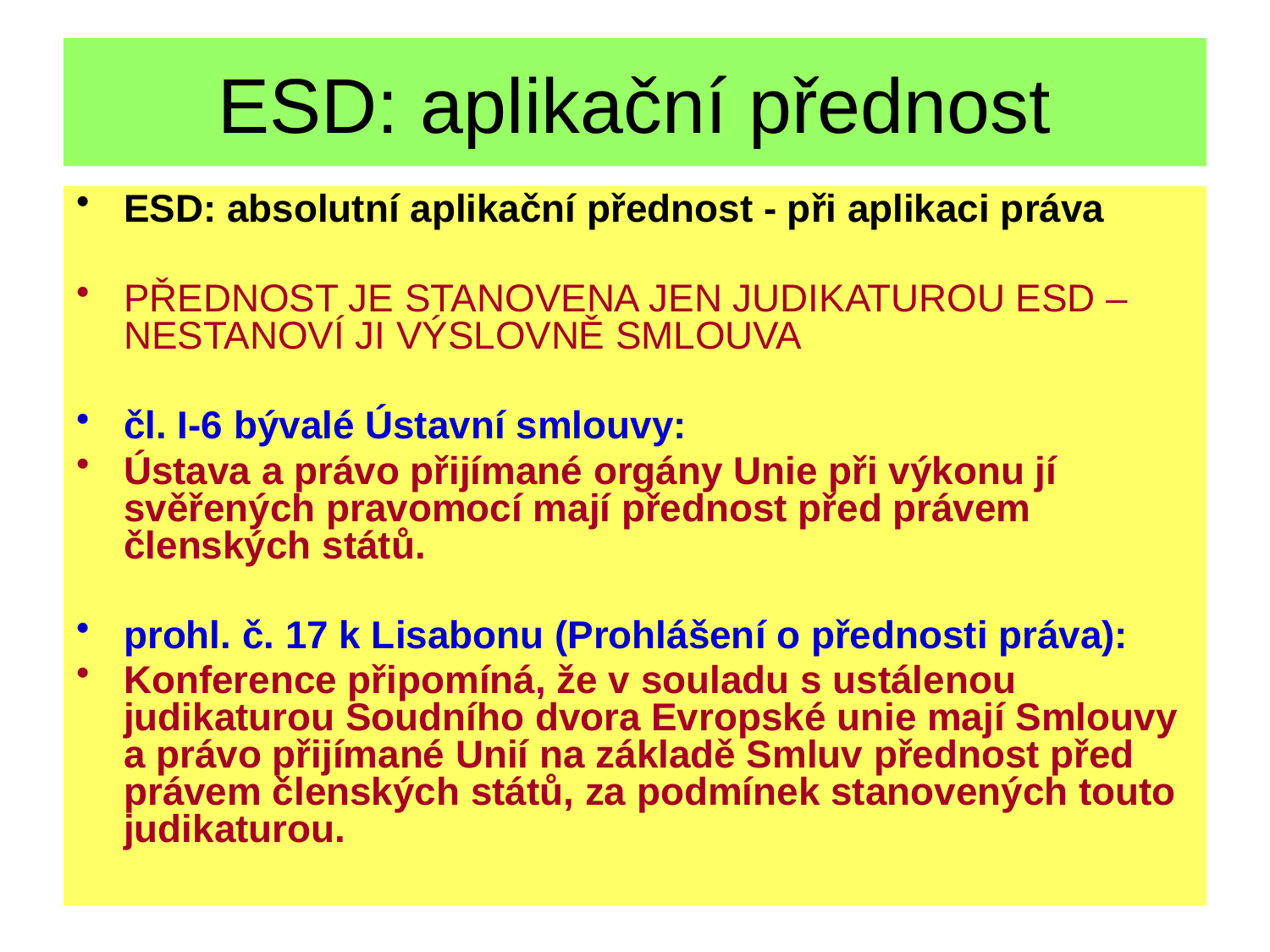

# ESD: aplikační přednost
ESD: absolutní aplikační přednost - při aplikaci práva

PŘEDNOST JE STANOVENA JEN JUDIKATUROU ESD – NESTANOVÍ JI VÝSLOVNĚ SMLOUVA

čl. I-6 bývalé Ústavní smlouvy:
Ústava a právo přijímané orgány Unie při výkonu jí svěřených pravomocí mají přednost před právem členských států.

prohl. č. 17 k Lisabonu (Prohlášení o přednosti práva):
Konference připomíná, že v souladu s ustálenou judikaturou Soudního dvora Evropské unie mají Smlouvy a právo přijímané Unií na základě Smluv přednost před právem členských států, za podmínek stanovených touto judikaturou.